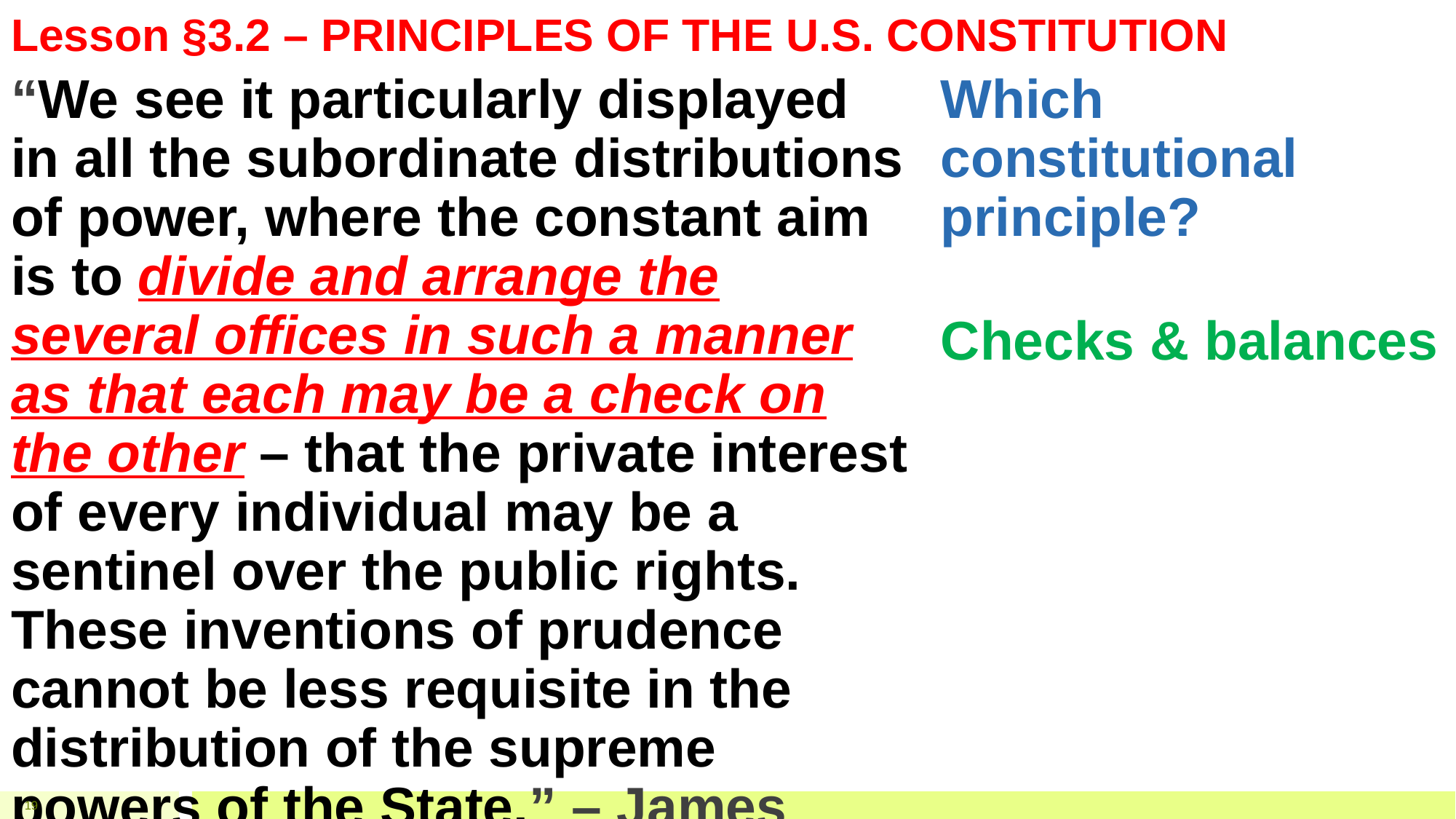

# Lesson §3.2 – PRINCIPLES OF THE U.S. CONSTITUTION
“We see it particularly displayed in all the subordinate distributions of power, where the constant aim is to divide and arrange the several offices in such a manner as that each may be a check on the other – that the private interest of every individual may be a sentinel over the public rights. These inventions of prudence cannot be less requisite in the distribution of the supreme powers of the State.” – James Madison, Federalist #51
Which constitutional principle?

Checks & balances
19